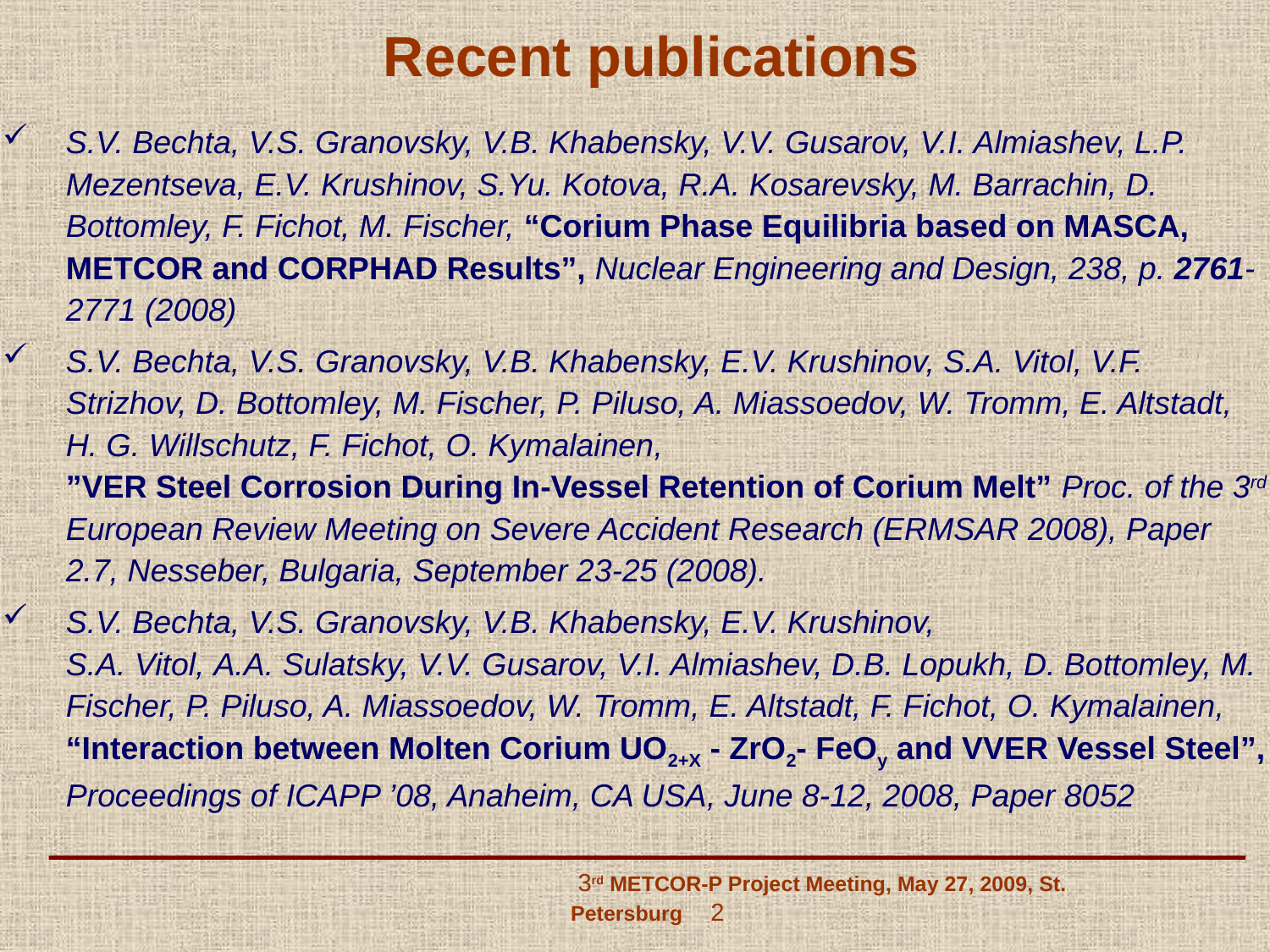

# Recent publications

S.V. Bechta, V.S. Granovsky, V.B. Khabensky, V.V. Gusarov, V.I. Almiashev, L.P. Mezentseva, E.V. Krushinov, S.Yu. Kotova, R.A. Kosarevsky, M. Barrachin, D. Bottomley, F. Fichot, M. Fischer, “Corium Phase Equilibria based on MASCA, METCOR and CORPHAD Results”, Nuclear Engineering and Design, 238, p. 2761-2771 (2008)
S.V. Bechta, V.S. Granovsky, V.B. Khabensky, E.V. Krushinov, S.A. Vitol, V.F. Strizhov, D. Bottomley, M. Fischer, P. Piluso, A. Miassoedov, W. Tromm, E. Altstadt, H. G. Willschutz, F. Fichot, O. Kymalainen,
”VER Steel Corrosion During In-Vessel Retention of Corium Melt” Proc. of the 3rd European Review Meeting on Severe Accident Research (ERMSAR 2008), Paper 2.7, Nesseber, Bulgaria, September 23-25 (2008).
S.V. Bechta, V.S. Granovsky, V.B. Khabensky, E.V. Krushinov,
S.A. Vitol, A.A. Sulatsky, V.V. Gusarov, V.I. Almiashev, D.B. Lopukh, D. Bottomley, M. Fischer, P. Piluso, A. Miassoedov, W. Tromm, E. Altstadt, F. Fichot, O. Kymalainen,
“Interaction between Molten Corium UO2+X - ZrO2- FeOy and VVER Vessel Steel”, Proceedings of ICAPP ’08, Anaheim, CA USA, June 8-12, 2008, Paper 8052
 3rd METCOR-P Project Meeting, May 27, 2009, St. Petersburg    2